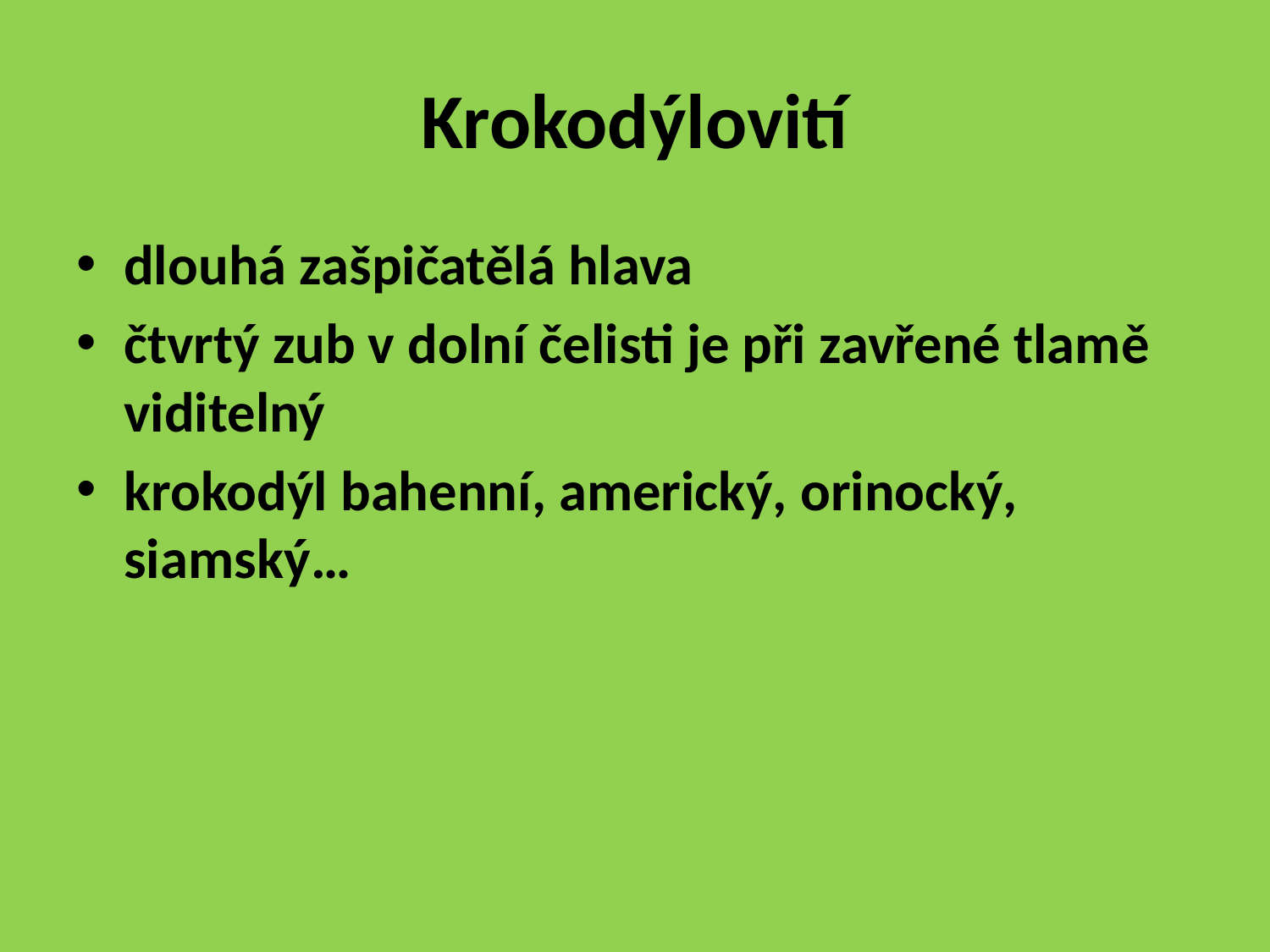

# Krokodýlovití
dlouhá zašpičatělá hlava
čtvrtý zub v dolní čelisti je při zavřené tlamě viditelný
krokodýl bahenní, americký, orinocký, siamský…